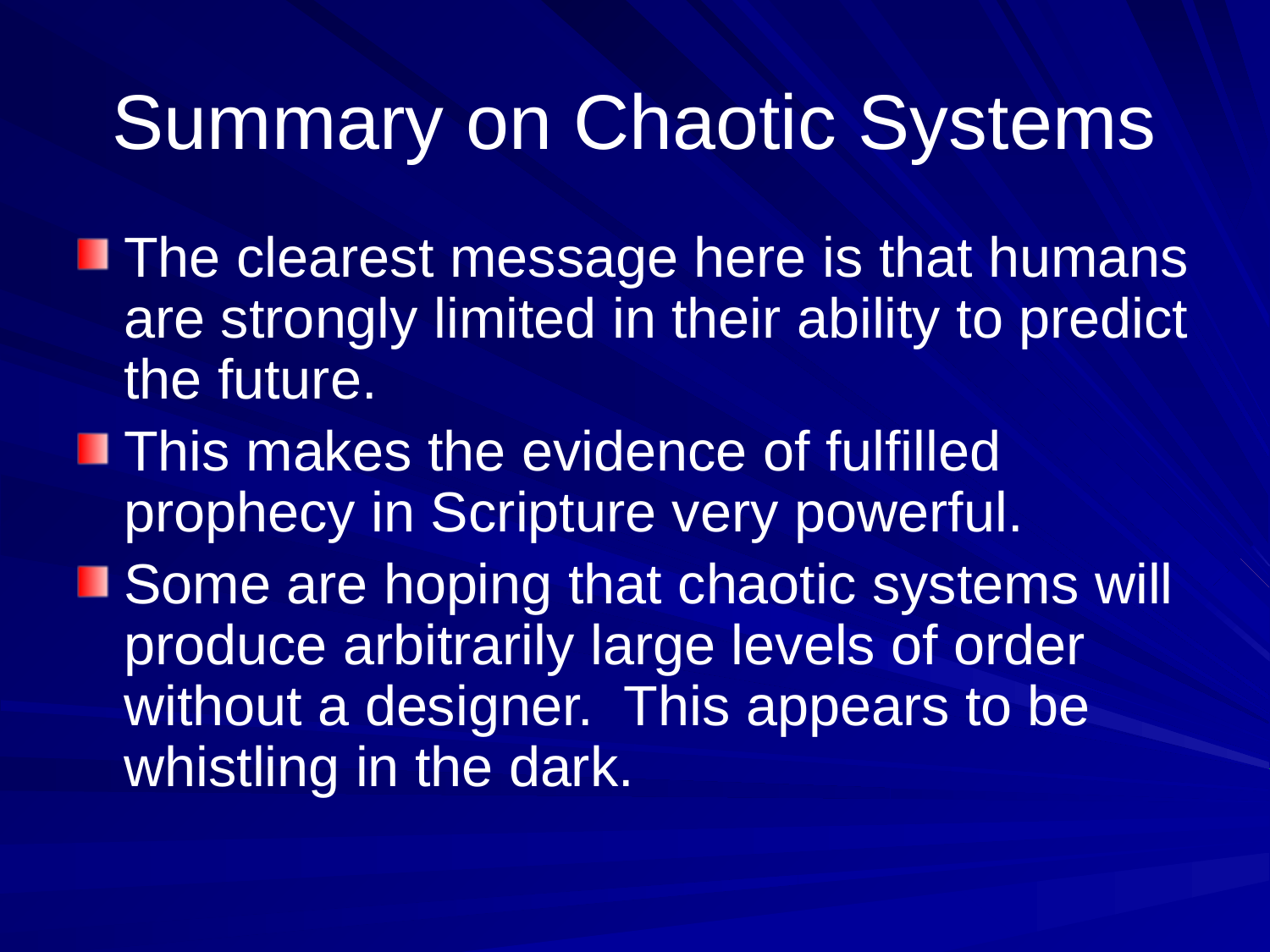

# Summary on Chaotic Systems
The clearest message here is that humans are strongly limited in their ability to predict the future.
This makes the evidence of fulfilled prophecy in Scripture very powerful.
Some are hoping that chaotic systems will produce arbitrarily large levels of order without a designer.  This appears to be whistling in the dark.